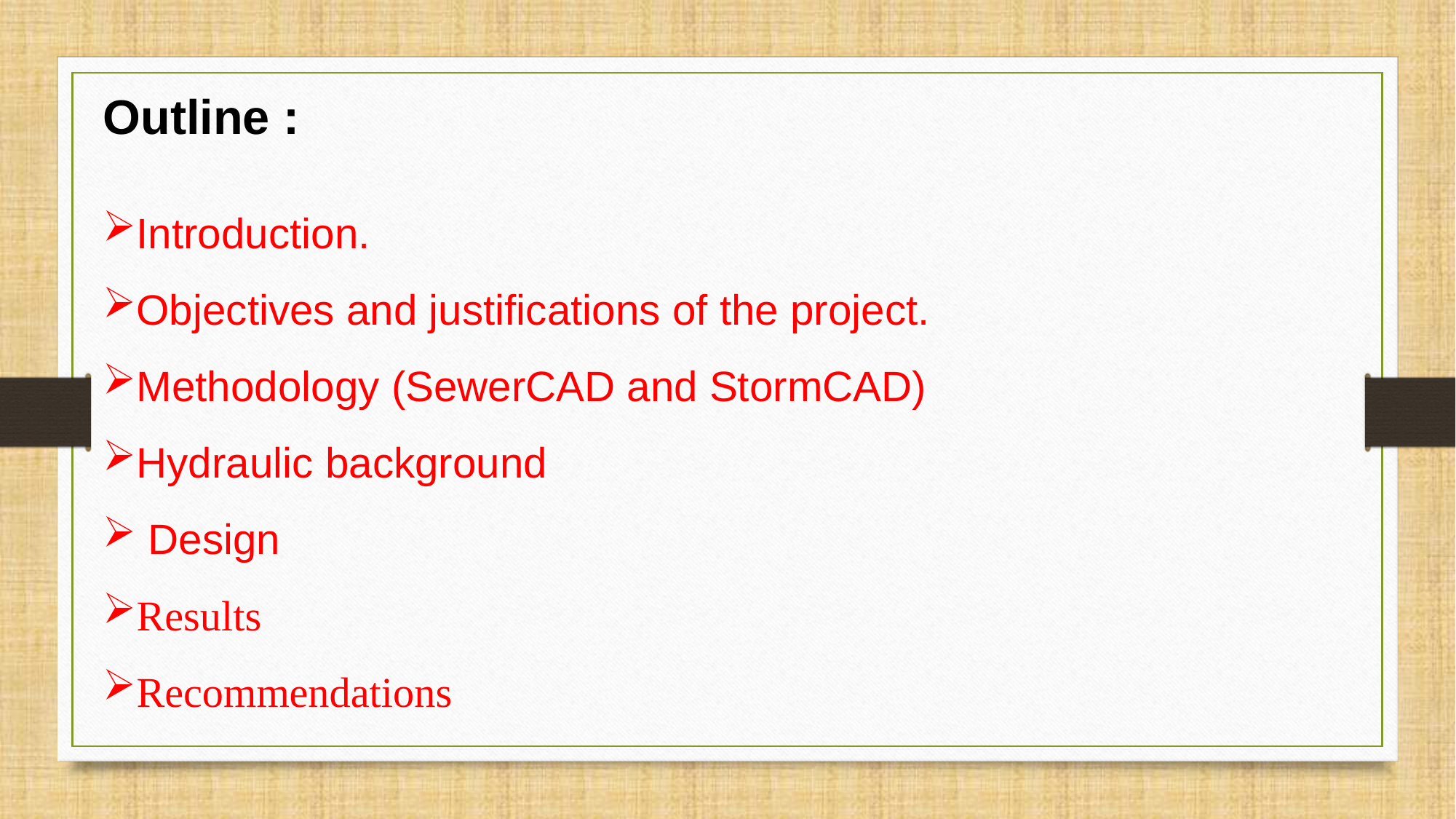

Outline :

Introduction.
Objectives and justifications of the project.
Methodology (SewerCAD and StormCAD)
Hydraulic background
 Design
Results
Recommendations